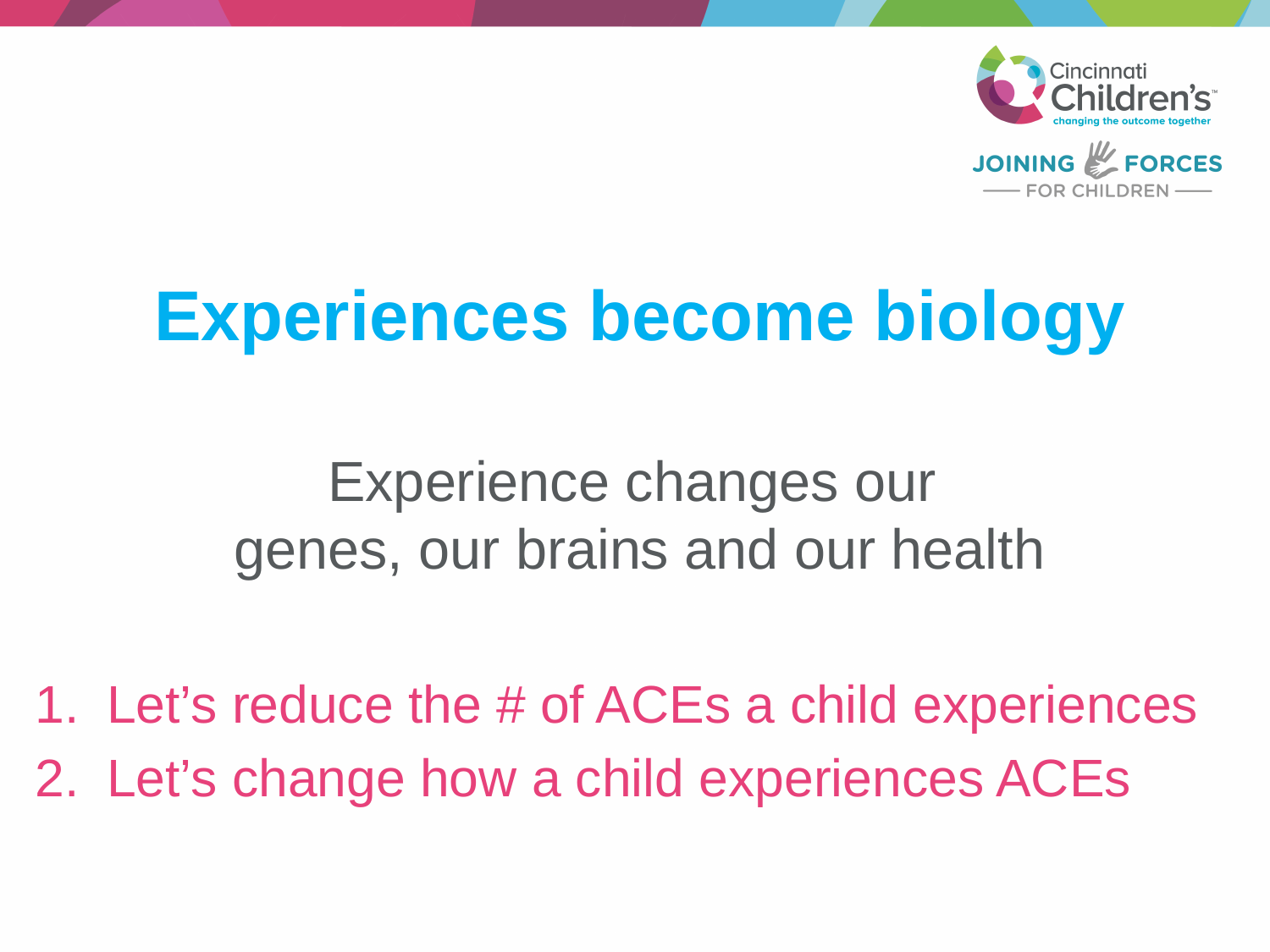

Experiences become biology

Experience changes our
genes, our brains and our health

Let’s reduce the # of ACEs a child experiences
Let’s change how a child experiences ACEs